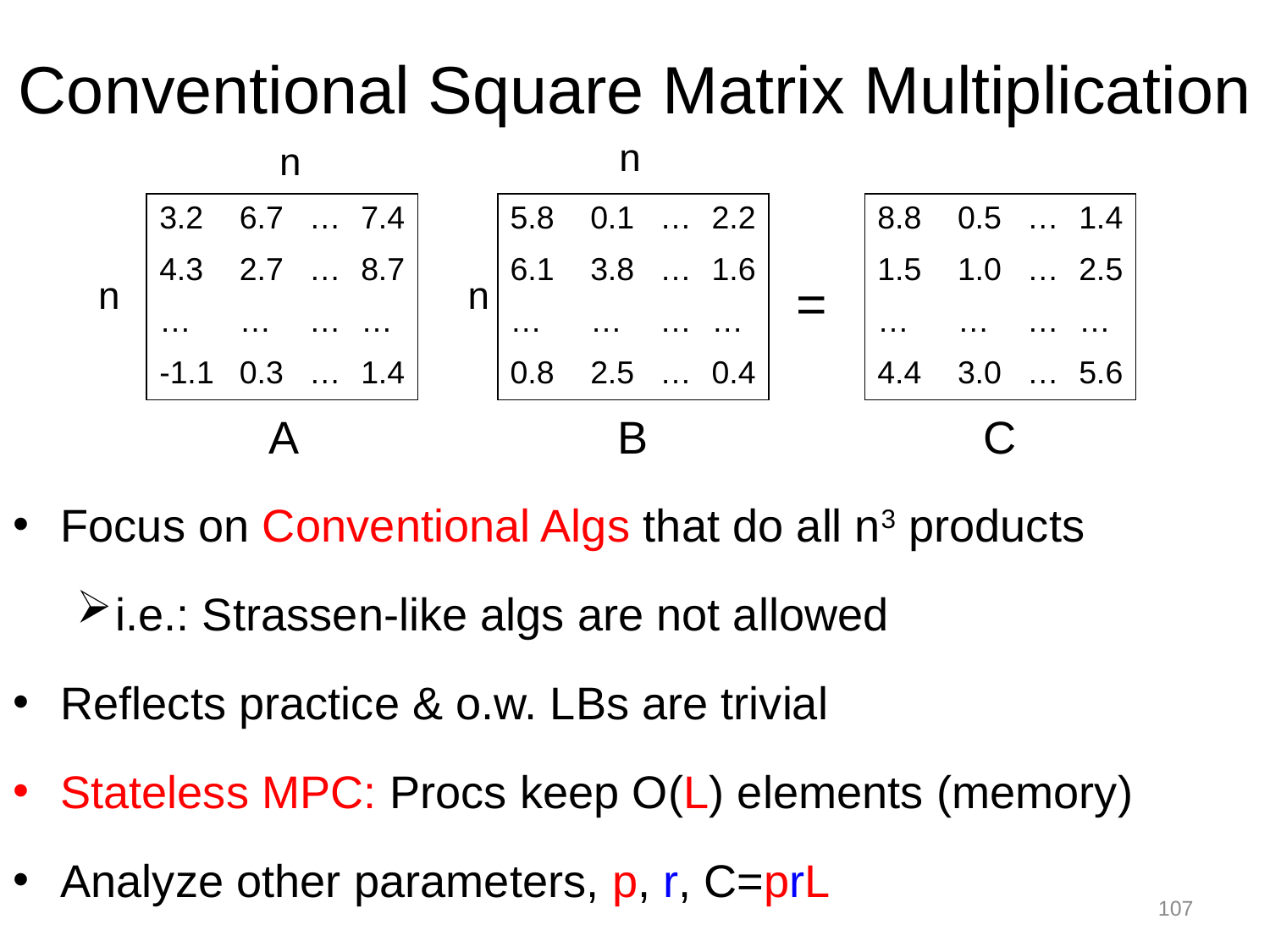

# Conventional Square Matrix Multiplication
n
n
| 3.2 | 6.7 | … | 7.4 |
| --- | --- | --- | --- |
| 4.3 | 2.7 | … | 8.7 |
| … | … | … | … |
| -1.1 | 0.3 | … | 1.4 |
| 5.8 | 0.1 | … | 2.2 |
| --- | --- | --- | --- |
| 6.1 | 3.8 | … | 1.6 |
| … | … | … | … |
| 0.8 | 2.5 | … | 0.4 |
| 8.8 | 0.5 | … | 1.4 |
| --- | --- | --- | --- |
| 1.5 | 1.0 | … | 2.5 |
| … | … | … | … |
| 4.4 | 3.0 | … | 5.6 |
n
n
=
A
B
C
Focus on Conventional Algs that do all n3 products
i.e.: Strassen-like algs are not allowed
Reflects practice & o.w. LBs are trivial
Stateless MPC: Procs keep O(L) elements (memory)
Analyze other parameters, p, r, C=prL
107